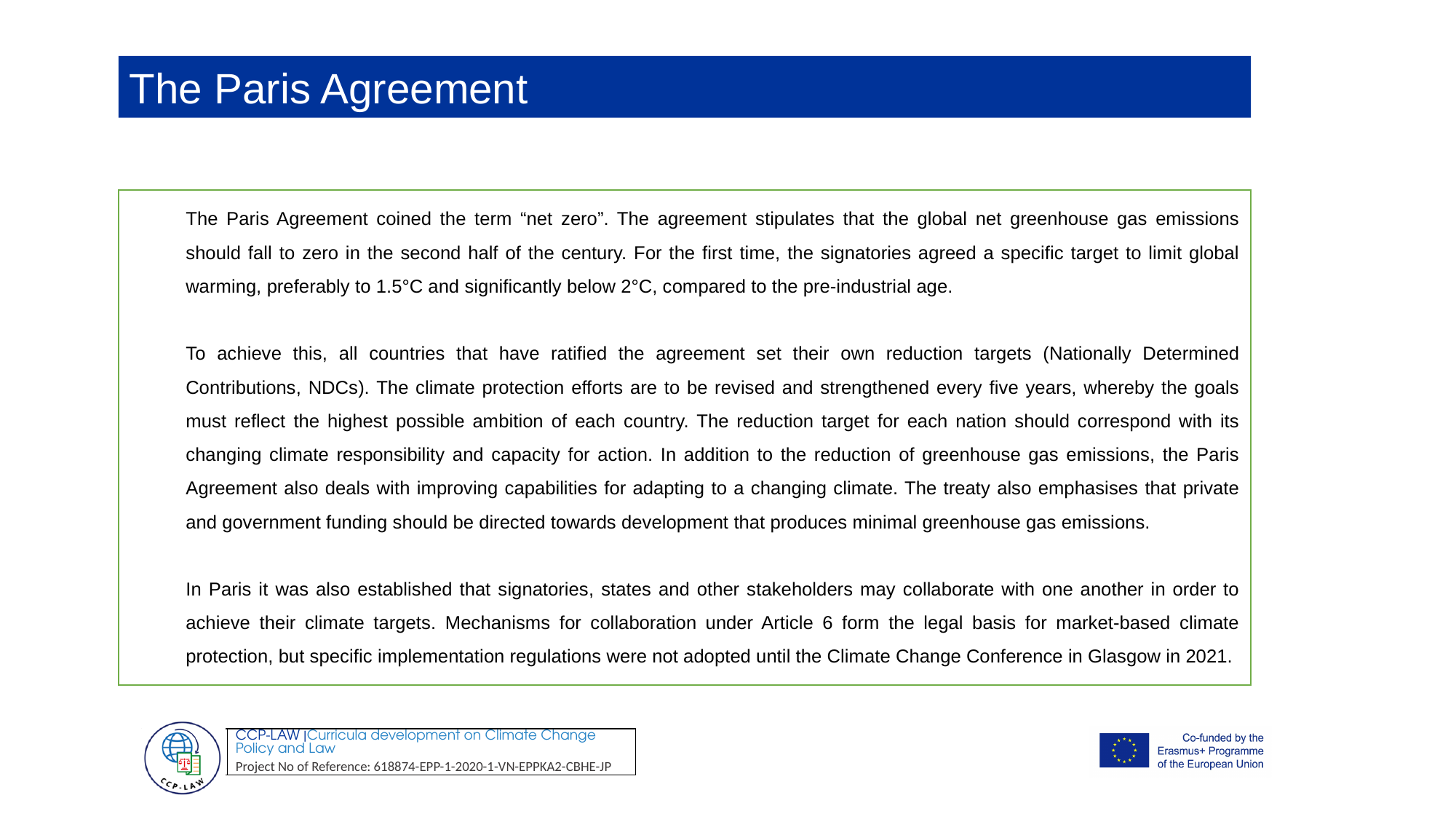

The Paris Agreement
The Paris Agreement coined the term “net zero”. The agreement stipulates that the global net greenhouse gas emissions should fall to zero in the second half of the century. For the first time, the signatories agreed a specific target to limit global warming, preferably to 1.5°C and significantly below 2°C, compared to the pre-industrial age.

To achieve this, all countries that have ratified the agreement set their own reduction targets (Nationally Determined Contributions, NDCs). The climate protection efforts are to be revised and strengthened every five years, whereby the goals must reflect the highest possible ambition of each country. The reduction target for each nation should correspond with its changing climate responsibility and capacity for action. In addition to the reduction of greenhouse gas emissions, the Paris Agreement also deals with improving capabilities for adapting to a changing climate. The treaty also emphasises that private and government funding should be directed towards development that produces minimal greenhouse gas emissions.

In Paris it was also established that signatories, states and other stakeholders may collaborate with one another in order to achieve their climate targets. Mechanisms for collaboration under Article 6 form the legal basis for market-based climate protection, but specific implementation regulations were not adopted until the Climate Change Conference in Glasgow in 2021.